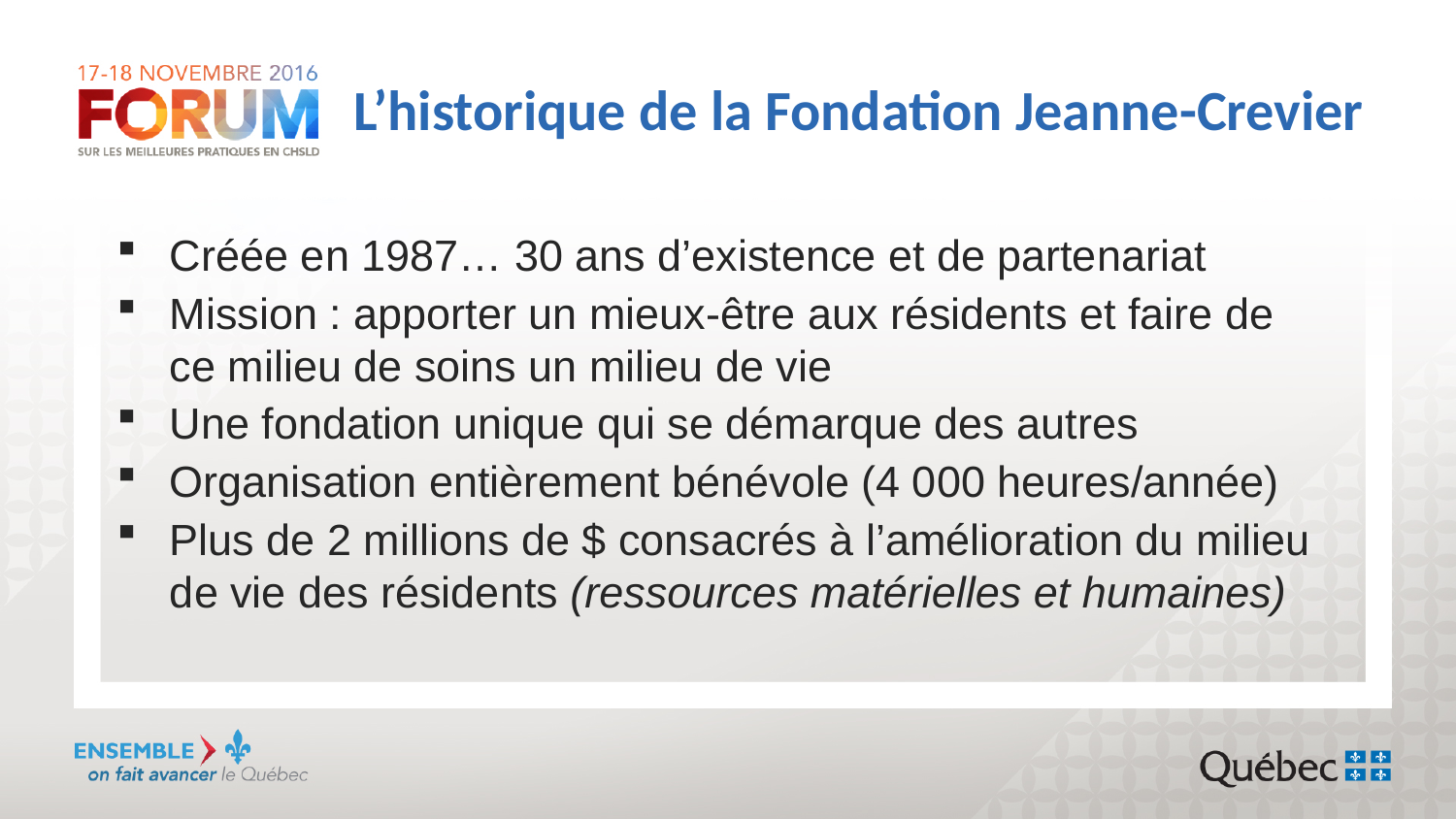

L’historique de la Fondation Jeanne-Crevier
Créée en 1987… 30 ans d’existence et de partenariat
Mission : apporter un mieux-être aux résidents et faire de ce milieu de soins un milieu de vie
Une fondation unique qui se démarque des autres
Organisation entièrement bénévole (4 000 heures/année)
Plus de 2 millions de $ consacrés à l’amélioration du milieu de vie des résidents (ressources matérielles et humaines)